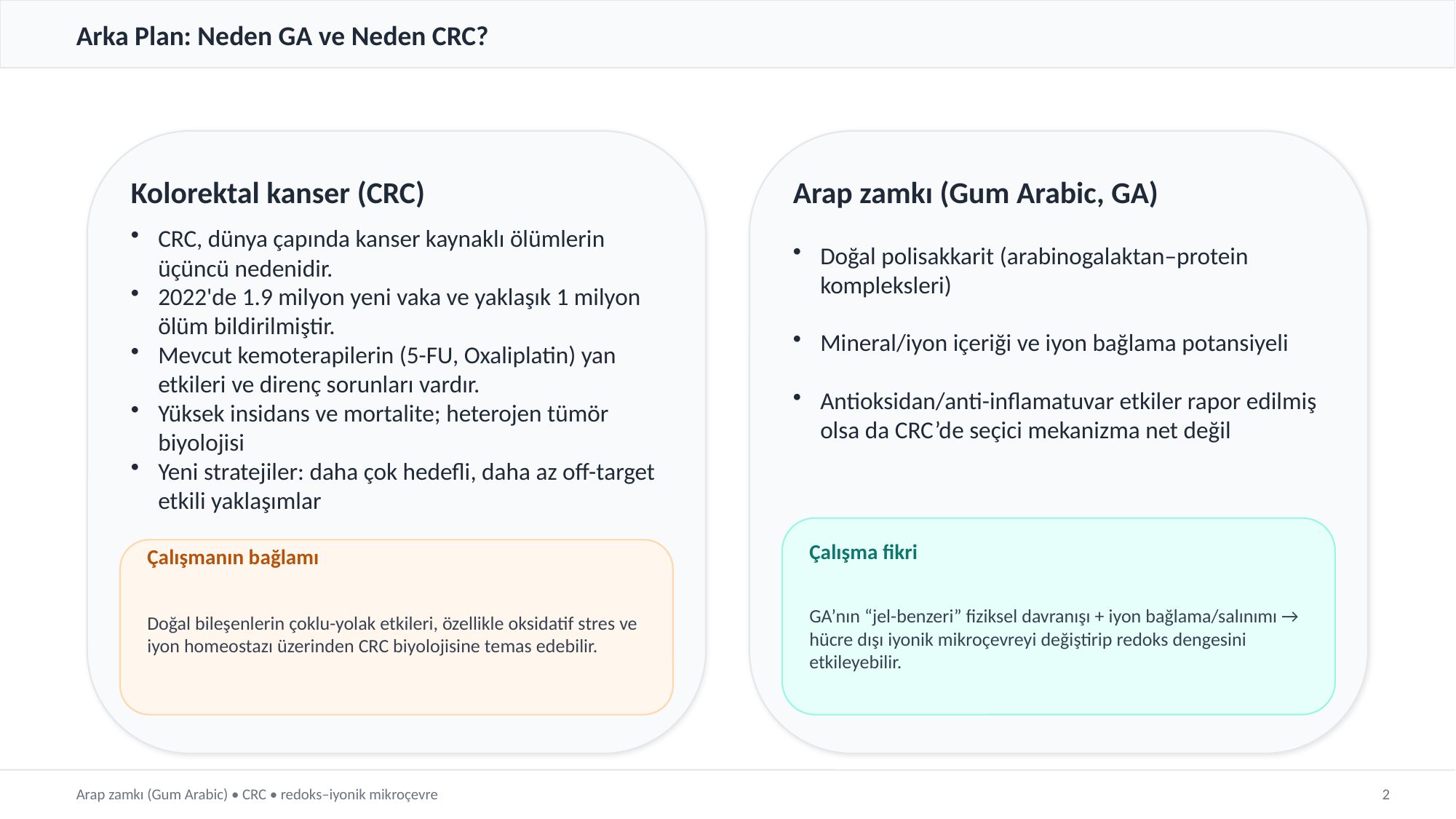

Arka Plan: Neden GA ve Neden CRC?

Kolorektal kanser (CRC)
Arap zamkı (Gum Arabic, GA)
CRC, dünya çapında kanser kaynaklı ölümlerin üçüncü nedenidir.
2022'de 1.9 milyon yeni vaka ve yaklaşık 1 milyon ölüm bildirilmiştir.
Mevcut kemoterapilerin (5-FU, Oxaliplatin) yan etkileri ve direnç sorunları vardır.
Yüksek insidans ve mortalite; heterojen tümör biyolojisi
Yeni stratejiler: daha çok hedefli, daha az off-target etkili yaklaşımlar
Doğal polisakkarit (arabinogalaktan–protein kompleksleri)

Mineral/iyon içeriği ve iyon bağlama potansiyeli

Antioksidan/anti-inflamatuvar etkiler rapor edilmiş olsa da CRC’de seçici mekanizma net değil

Çalışma fikri

Çalışmanın bağlamı
Doğal bileşenlerin çoklu-yolak etkileri, özellikle oksidatif stres ve iyon homeostazı üzerinden CRC biyolojisine temas edebilir.
GA’nın “jel-benzeri” fiziksel davranışı + iyon bağlama/salınımı → hücre dışı iyonik mikroçevreyi değiştirip redoks dengesini etkileyebilir.

Arap zamkı (Gum Arabic) • CRC • redoks–iyonik mikroçevre
2